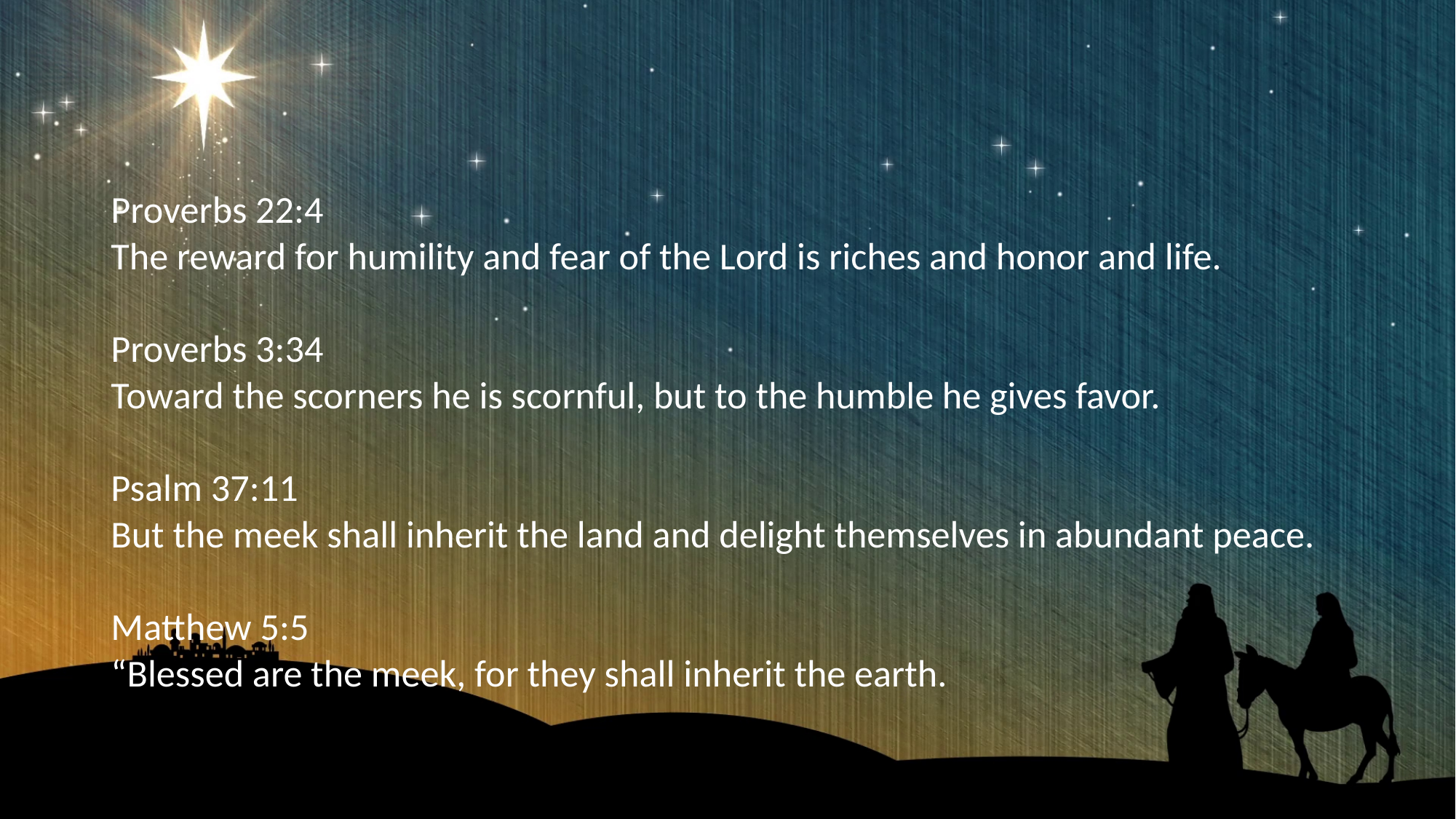

#
Proverbs 22:4
The reward for humility and fear of the Lord is riches and honor and life.

Proverbs 3:34
Toward the scorners he is scornful, but to the humble he gives favor.

Psalm 37:11
But the meek shall inherit the land and delight themselves in abundant peace.

Matthew 5:5
“Blessed are the meek, for they shall inherit the earth.